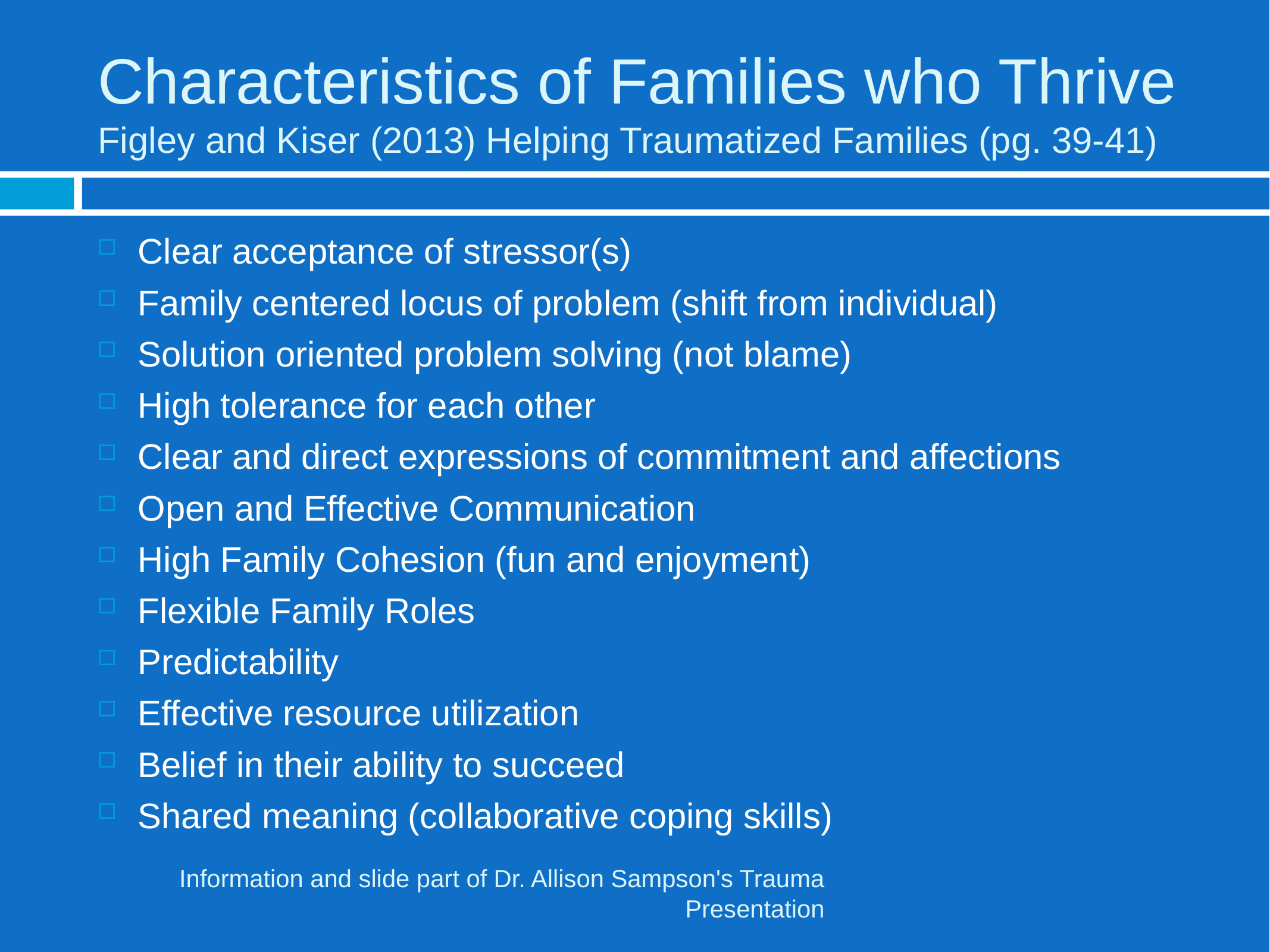

# Characteristics of Families who Thrive Figley and Kiser (2013) Helping Traumatized Families (pg. 39-41)
Clear acceptance of stressor(s)
Family centered locus of problem (shift from individual)
Solution oriented problem solving (not blame)
High tolerance for each other
Clear and direct expressions of commitment and affections
Open and Effective Communication
High Family Cohesion (fun and enjoyment)
Flexible Family Roles
Predictability
Effective resource utilization
Belief in their ability to succeed
Shared meaning (collaborative coping skills)
Information and slide part of Dr. Allison Sampson's Trauma Presentation